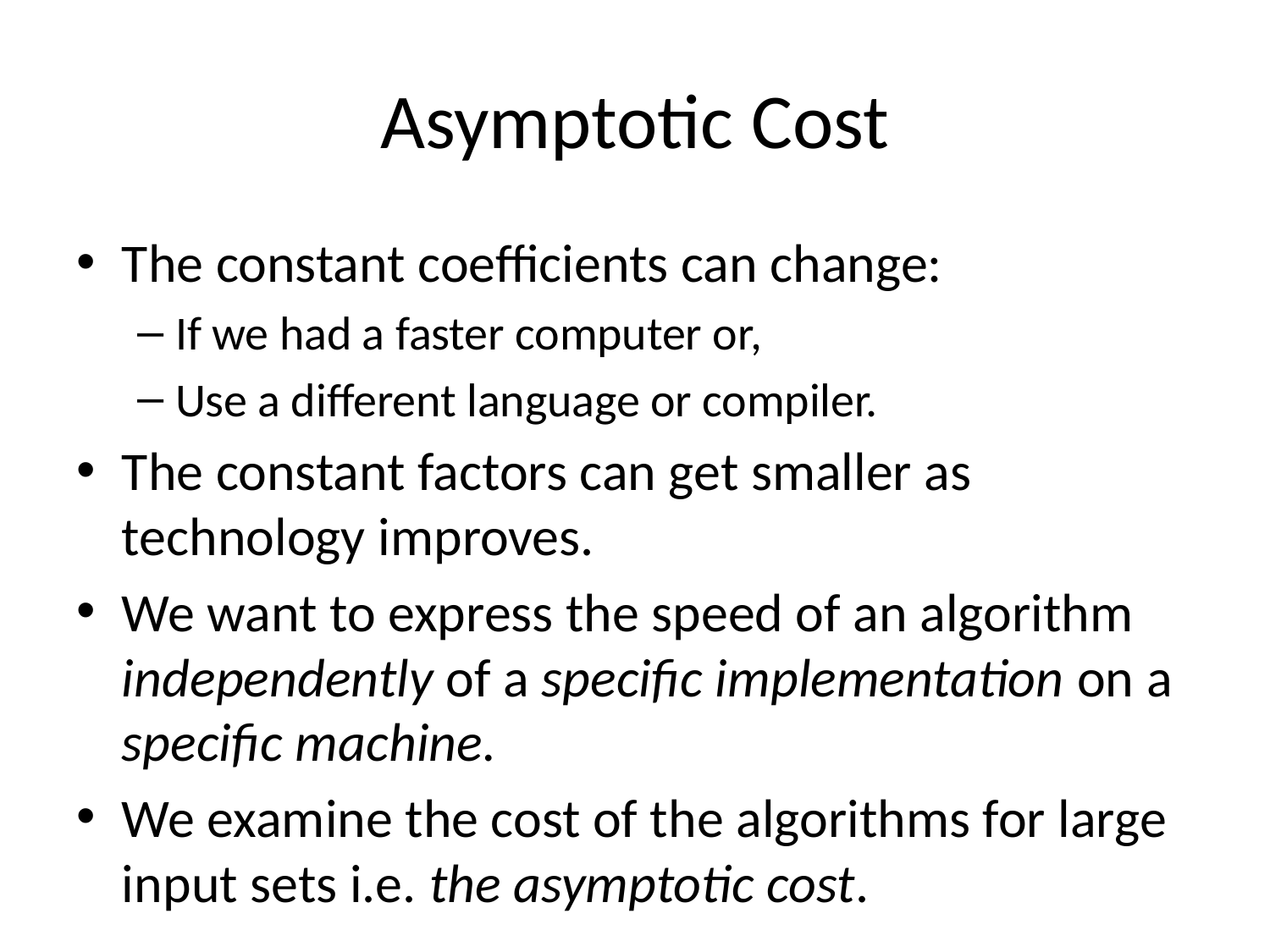

# Asymptotic Cost
The constant coefficients can change:
If we had a faster computer or,
Use a different language or compiler.
The constant factors can get smaller as technology improves.
We want to express the speed of an algorithm independently of a specific implementation on a specific machine.
We examine the cost of the algorithms for large input sets i.e. the asymptotic cost.